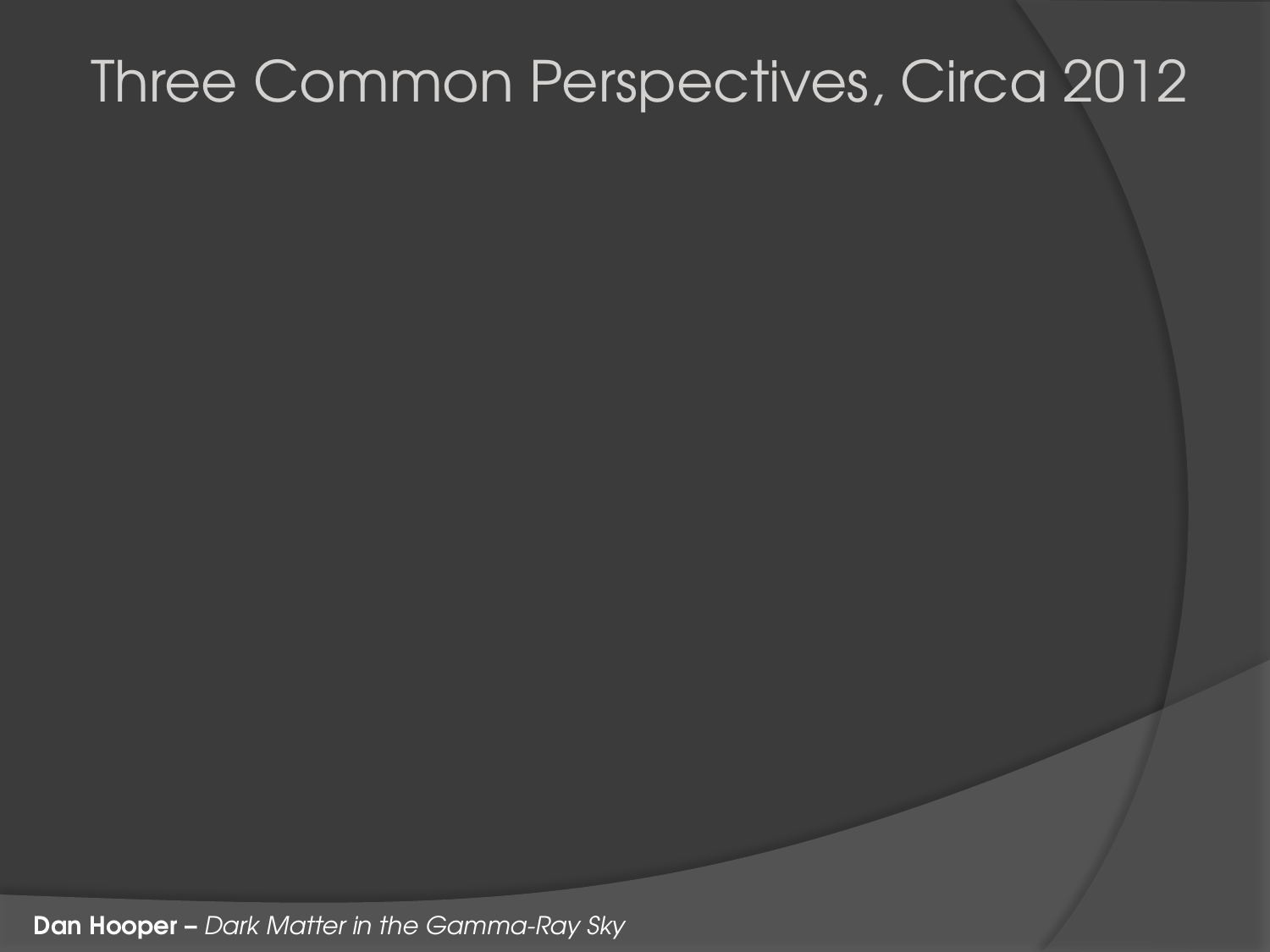

Three Common Perspectives, Circa 2012

Dan Hooper – Dark Matter in the Gamma-Ray Sky